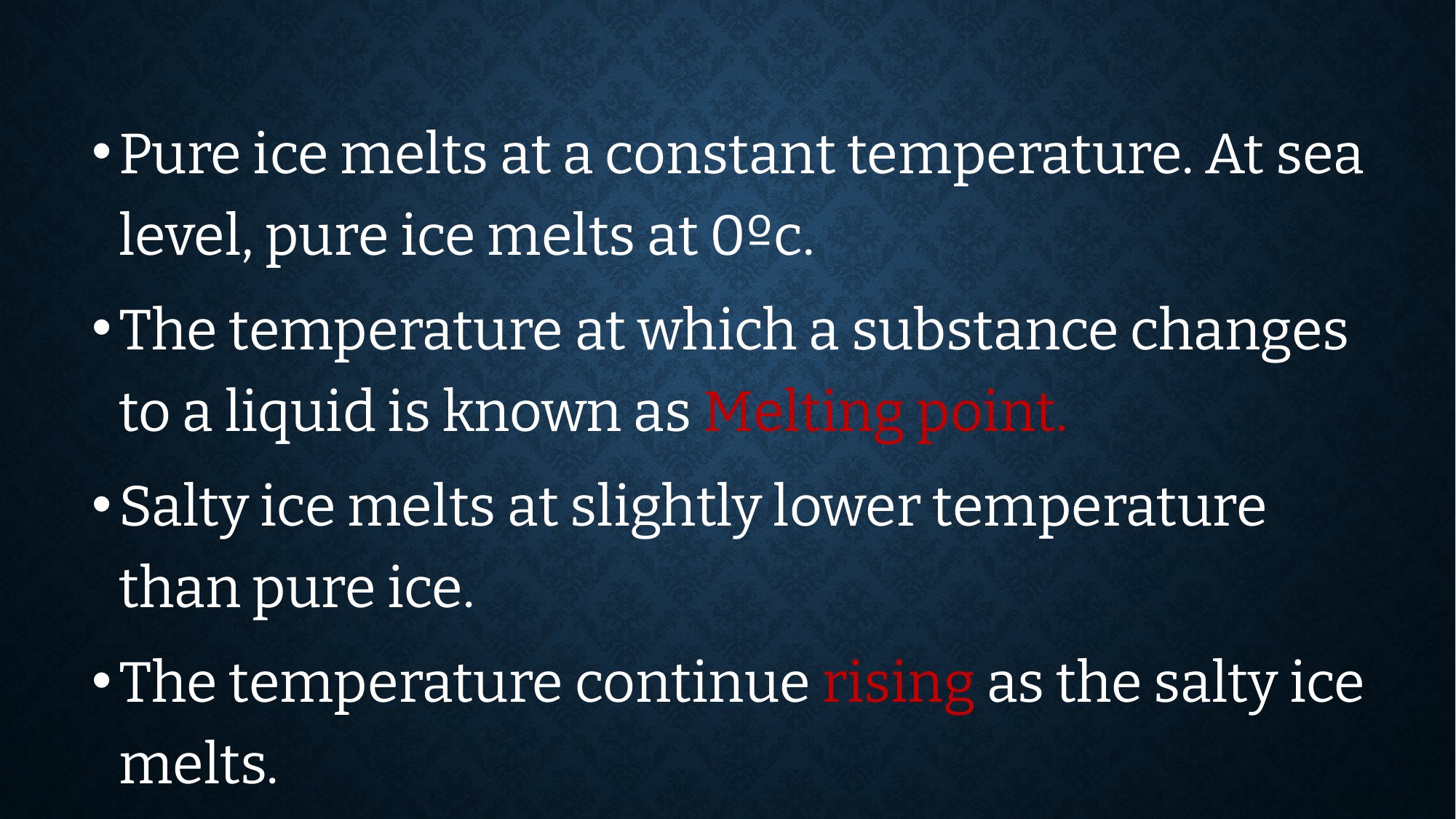

Pure ice melts at a constant temperature. At sea level, pure ice melts at 0ºc.
The temperature at which a substance changes to a liquid is known as Melting point.
Salty ice melts at slightly lower temperature than pure ice.
The temperature continue rising as the salty ice melts.